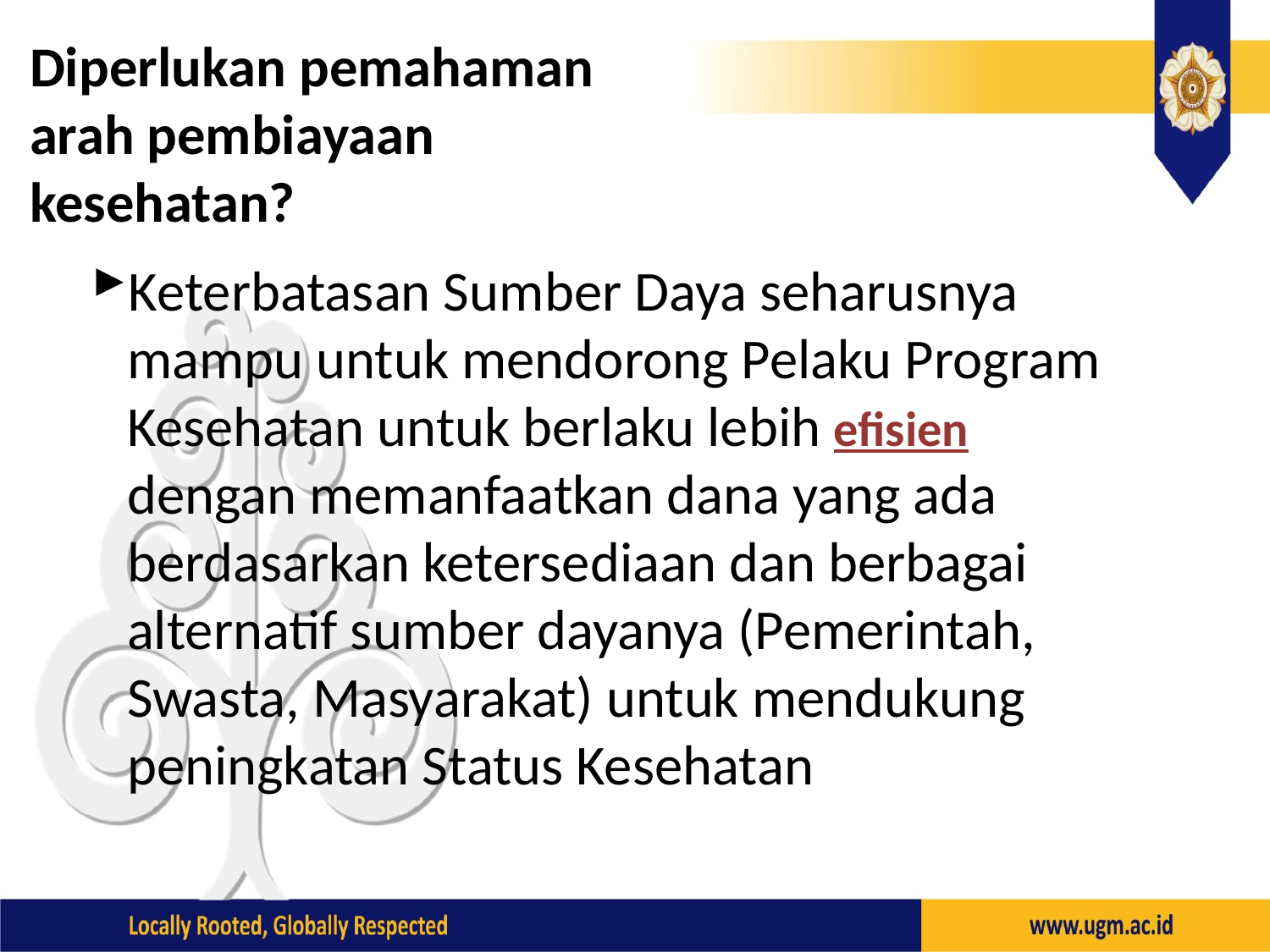

Diperlukan pemahaman
arah pembiayaan kesehatan?
Keterbatasan Sumber Daya seharusnya mampu untuk mendorong Pelaku Program Kesehatan untuk berlaku lebih efisien dengan memanfaatkan dana yang ada berdasarkan ketersediaan dan berbagai alternatif sumber dayanya (Pemerintah, Swasta, Masyarakat) untuk mendukung peningkatan Status Kesehatan